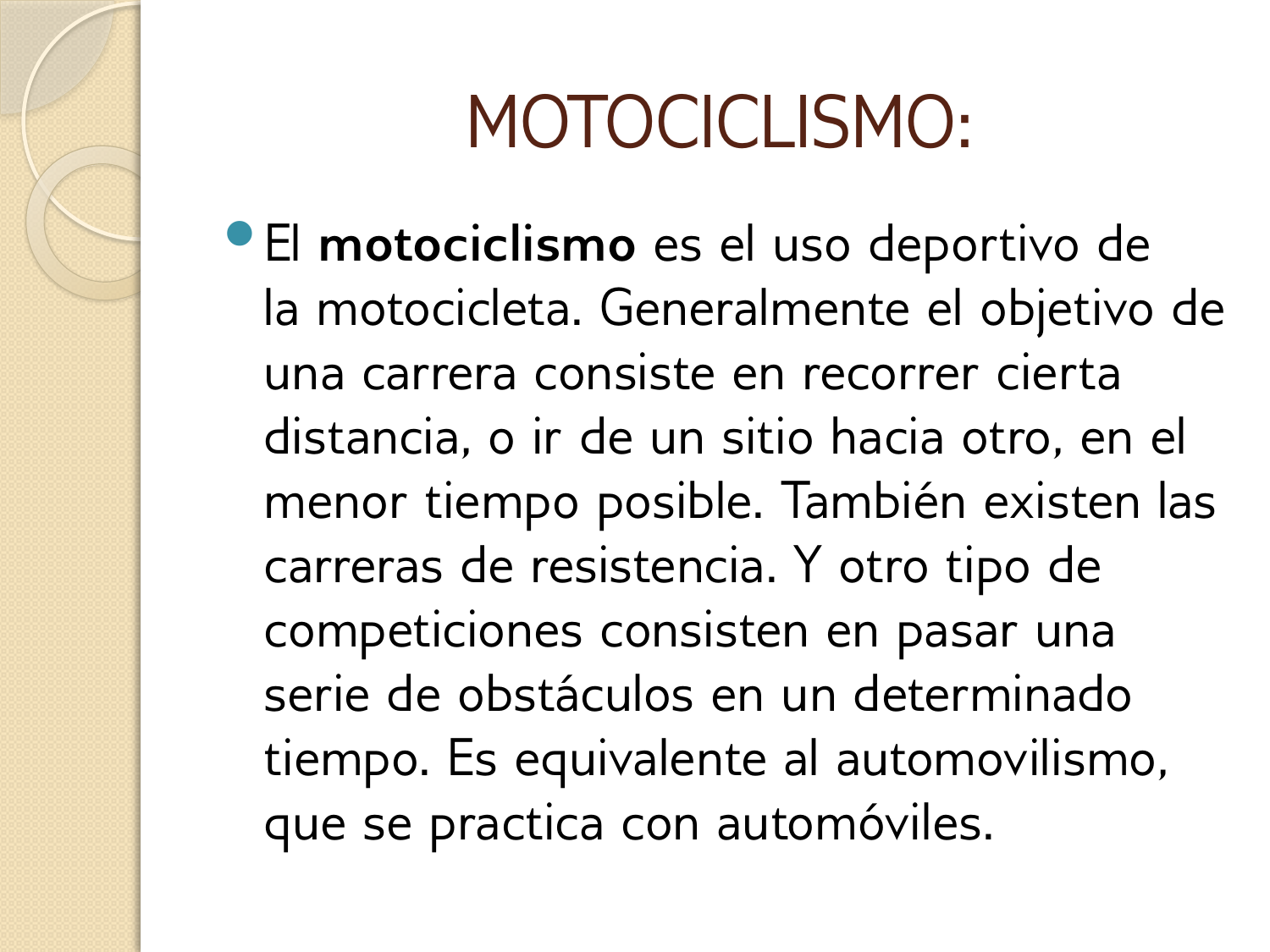

# MOTOCICLISMO:
El motociclismo es el uso deportivo de la motocicleta. Generalmente el objetivo de una carrera consiste en recorrer cierta distancia, o ir de un sitio hacia otro, en el menor tiempo posible. También existen las carreras de resistencia. Y otro tipo de competiciones consisten en pasar una serie de obstáculos en un determinado tiempo. Es equivalente al automovilismo, que se practica con automóviles.